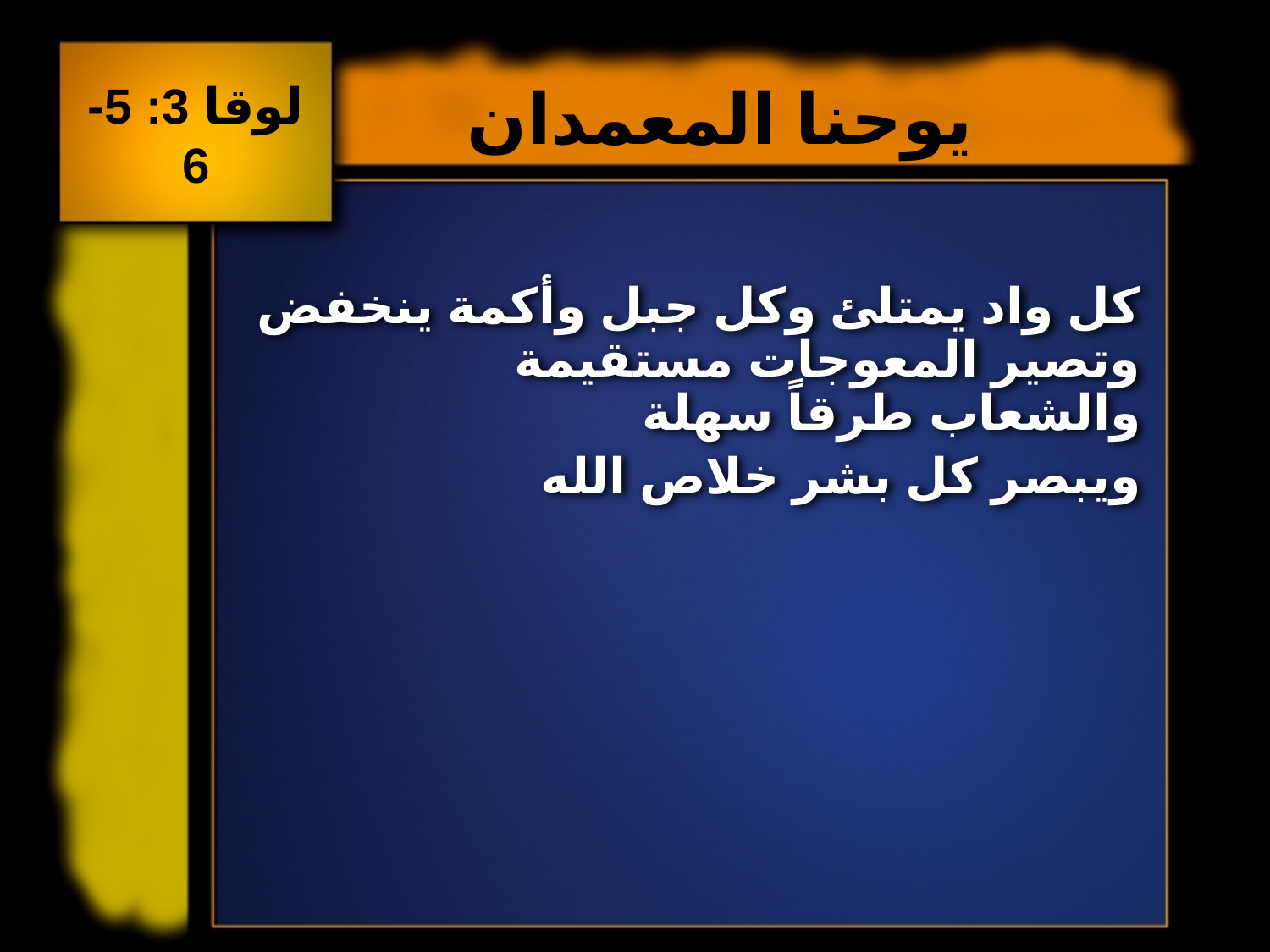

يوحنا المعمدان
لوقا 3: 5-6
كل واد يمتلئ وكل جبل وأكمة ينخفض وتصير المعوجات مستقيمة والشعاب طرقاً سهلة
ويبصر كل بشر خلاص الله